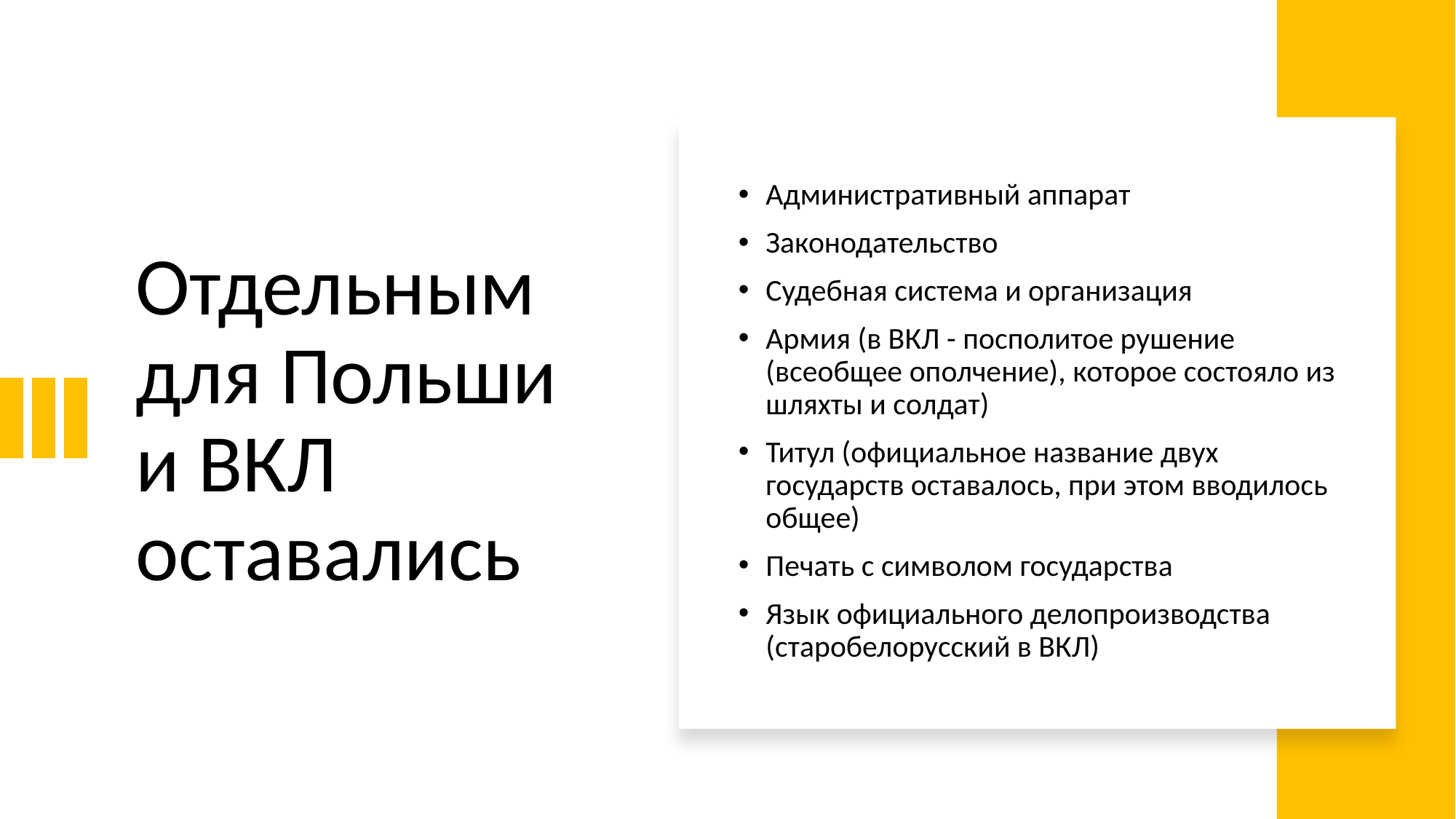

# Отдельным для Польши и ВКЛ оставались
Административный аппарат
Законодательство
Судебная система и организация
Армия (в ВКЛ - посполитое рушение (всеобщее ополчение), которое состояло из шляхты и солдат)
Титул (официальное название двух государств оставалось, при этом вводилось общее)
Печать с символом государства
Язык официального делопроизводства (старобелорусский в ВКЛ)